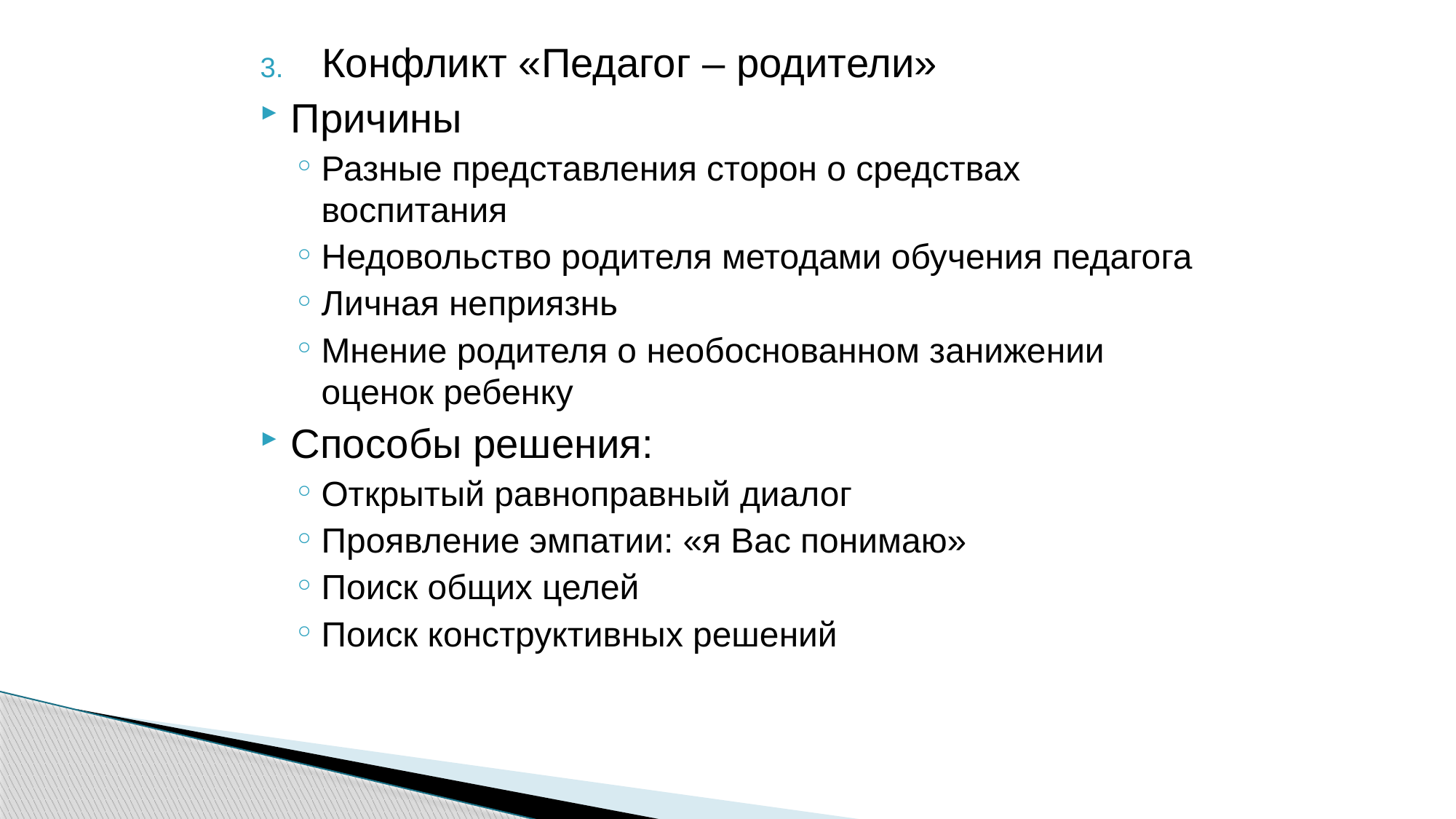

Конфликт «Педагог – родители»
Причины
Разные представления сторон о средствах воспитания
Недовольство родителя методами обучения педагога
Личная неприязнь
Мнение родителя о необоснованном занижении оценок ребенку
Способы решения:
Открытый равноправный диалог
Проявление эмпатии: «я Вас понимаю»
Поиск общих целей
Поиск конструктивных решений